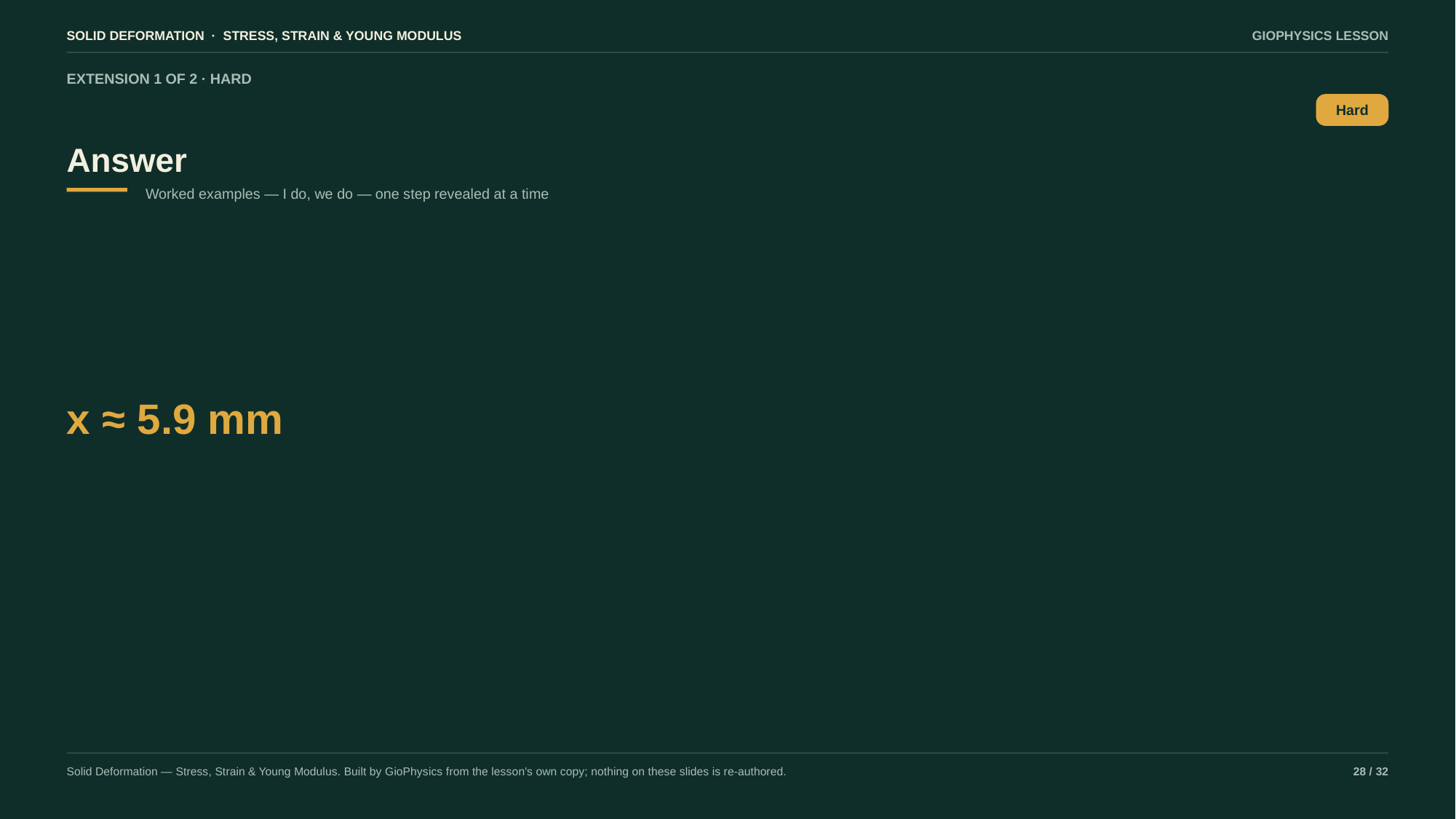

SOLID DEFORMATION  ·  STRESS, STRAIN & YOUNG MODULUS
GIOPHYSICS LESSON

EXTENSION 1 OF 2 · HARD
Answer

Hard
Worked examples — I do, we do — one step revealed at a time

x ≈ 5.9 mm

Solid Deformation — Stress, Strain & Young Modulus. Built by GioPhysics from the lesson's own copy; nothing on these slides is re-authored.
28 / 32